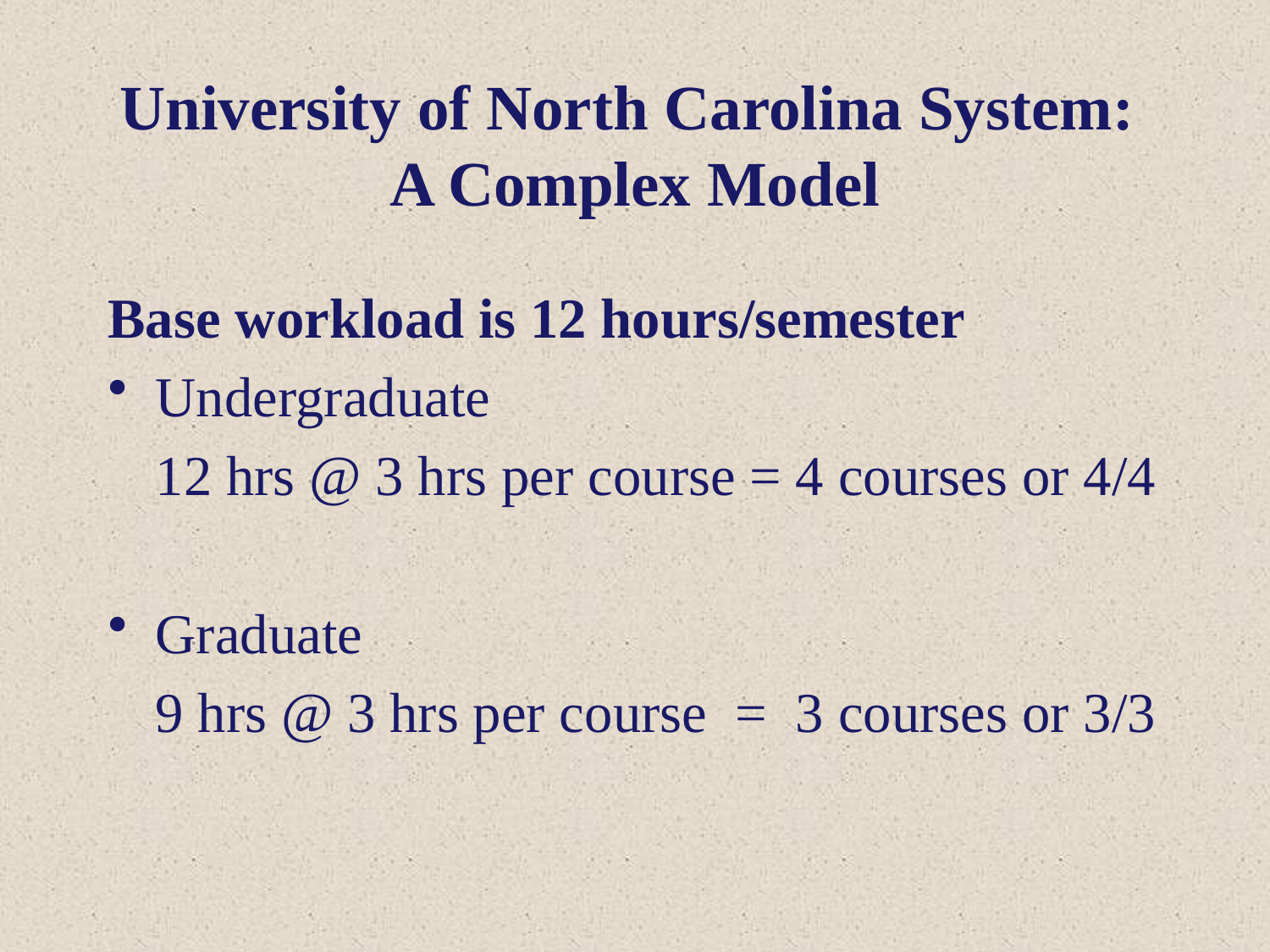

# University of North Carolina System:  A Complex Model
Base workload is 12 hours/semester
Undergraduate
	12 hrs @ 3 hrs per course = 4 courses or 4/4

Graduate
	9 hrs @ 3 hrs per course  =  3 courses or 3/3